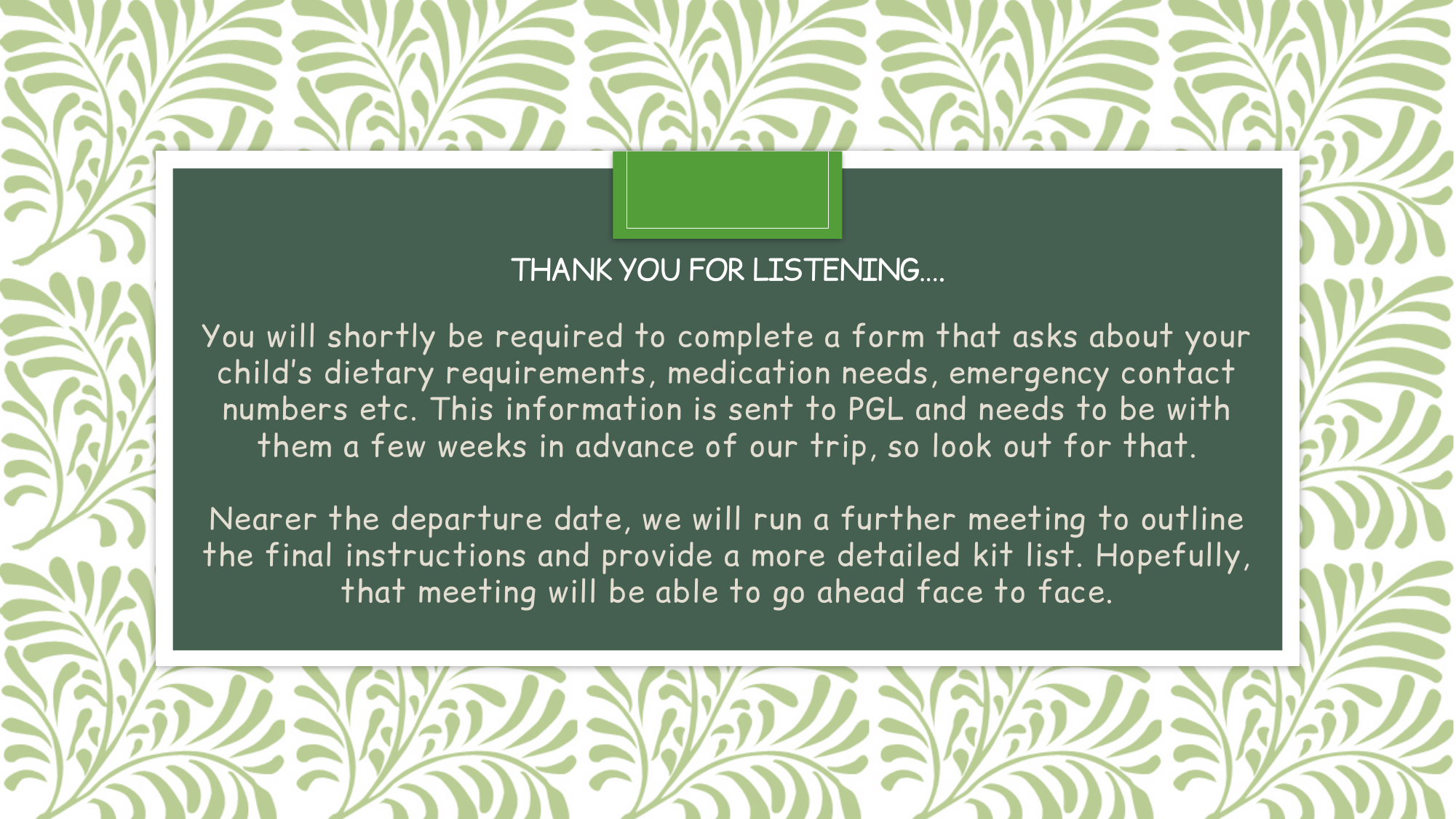

# Thank you for listening….
You will shortly be required to complete a form that asks about your child’s dietary requirements, medication needs, emergency contact numbers etc. This information is sent to PGL and needs to be with them a few weeks in advance of our trip, so look out for that.

Nearer the departure date, we will run a further meeting to outline the final instructions and provide a more detailed kit list. Hopefully, that meeting will be able to go ahead face to face.